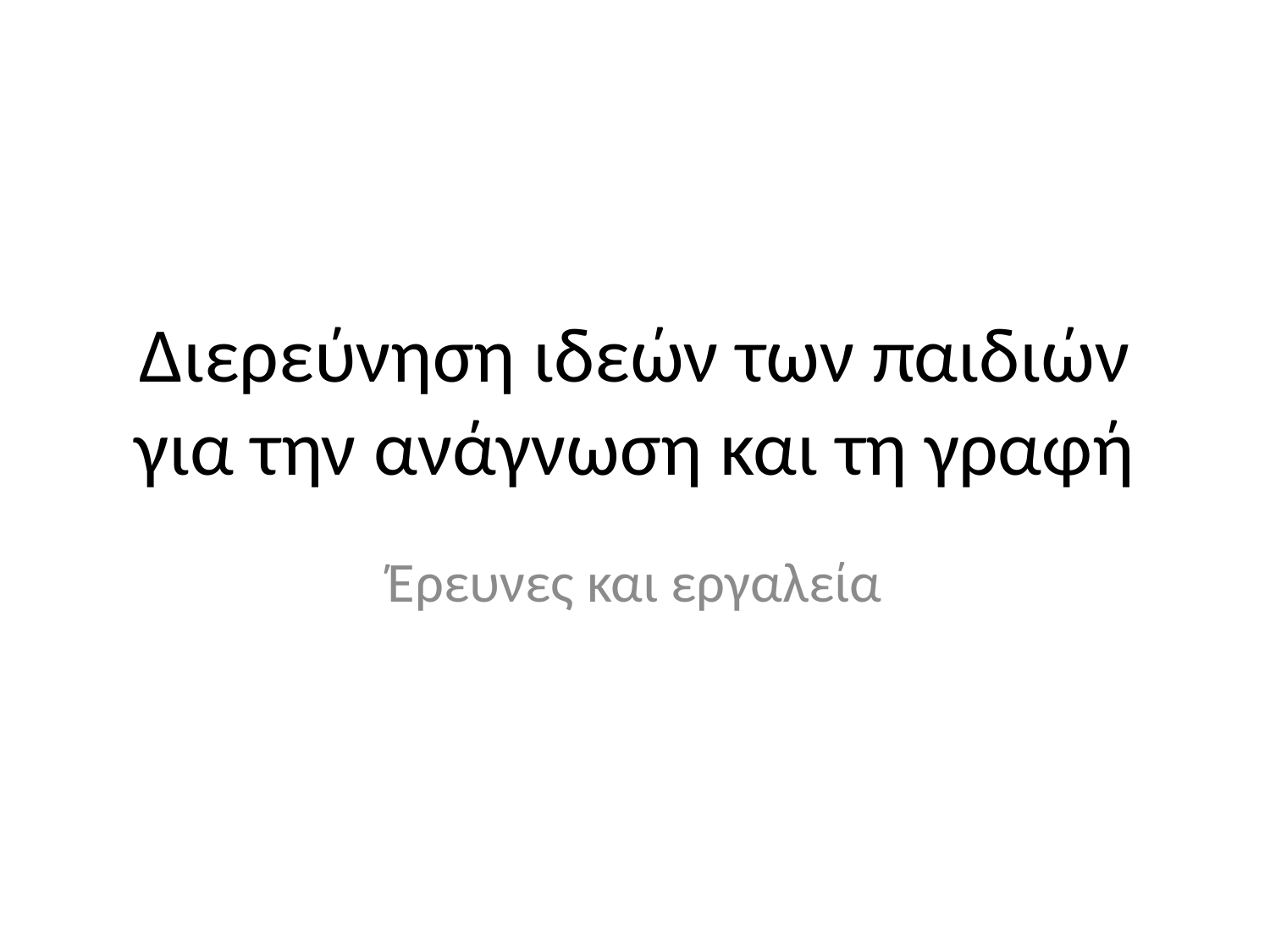

# Διερεύνηση ιδεών των παιδιών για την ανάγνωση και τη γραφή
Έρευνες και εργαλεία